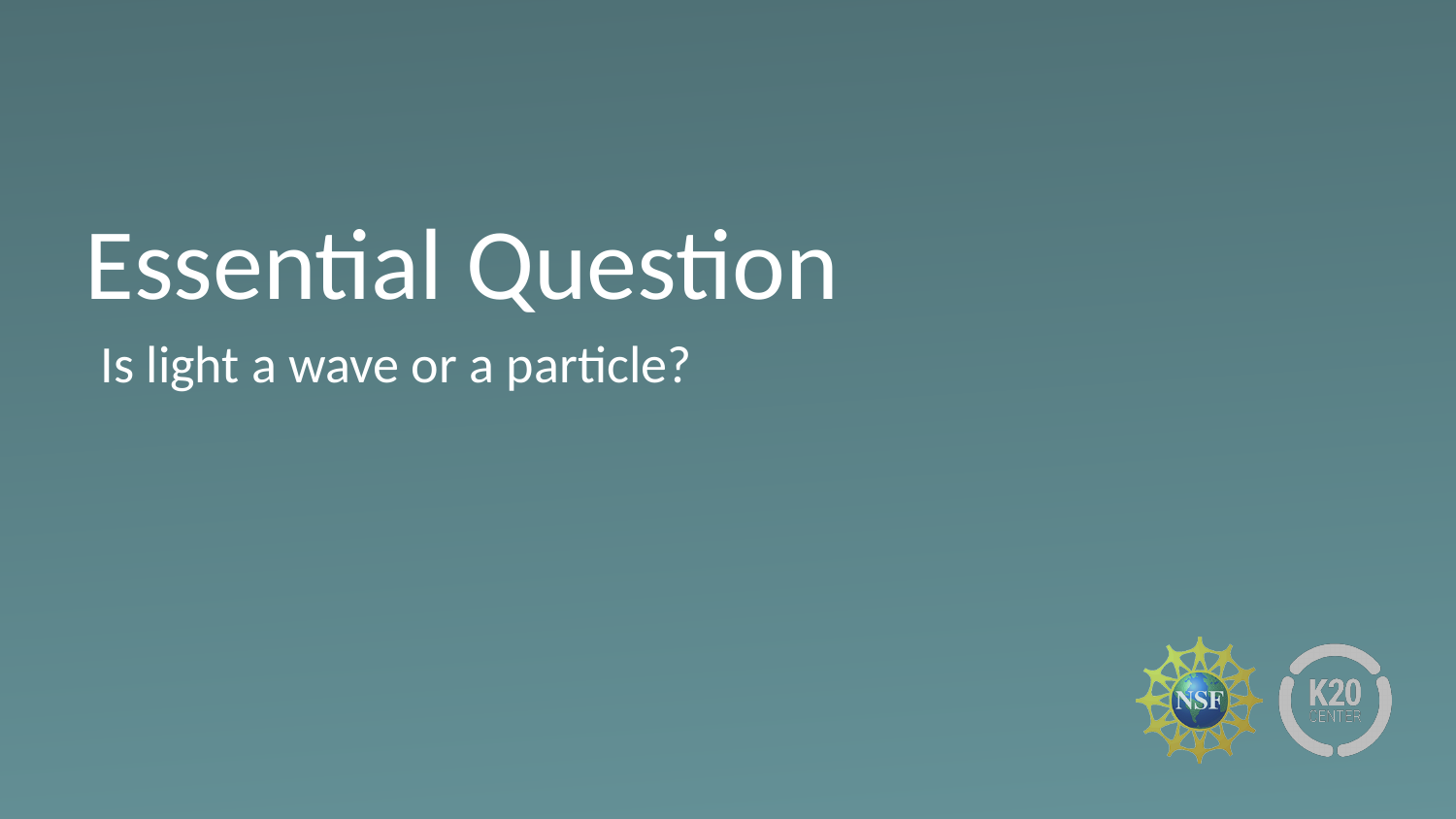

# Essential Question
Is light a wave or a particle?